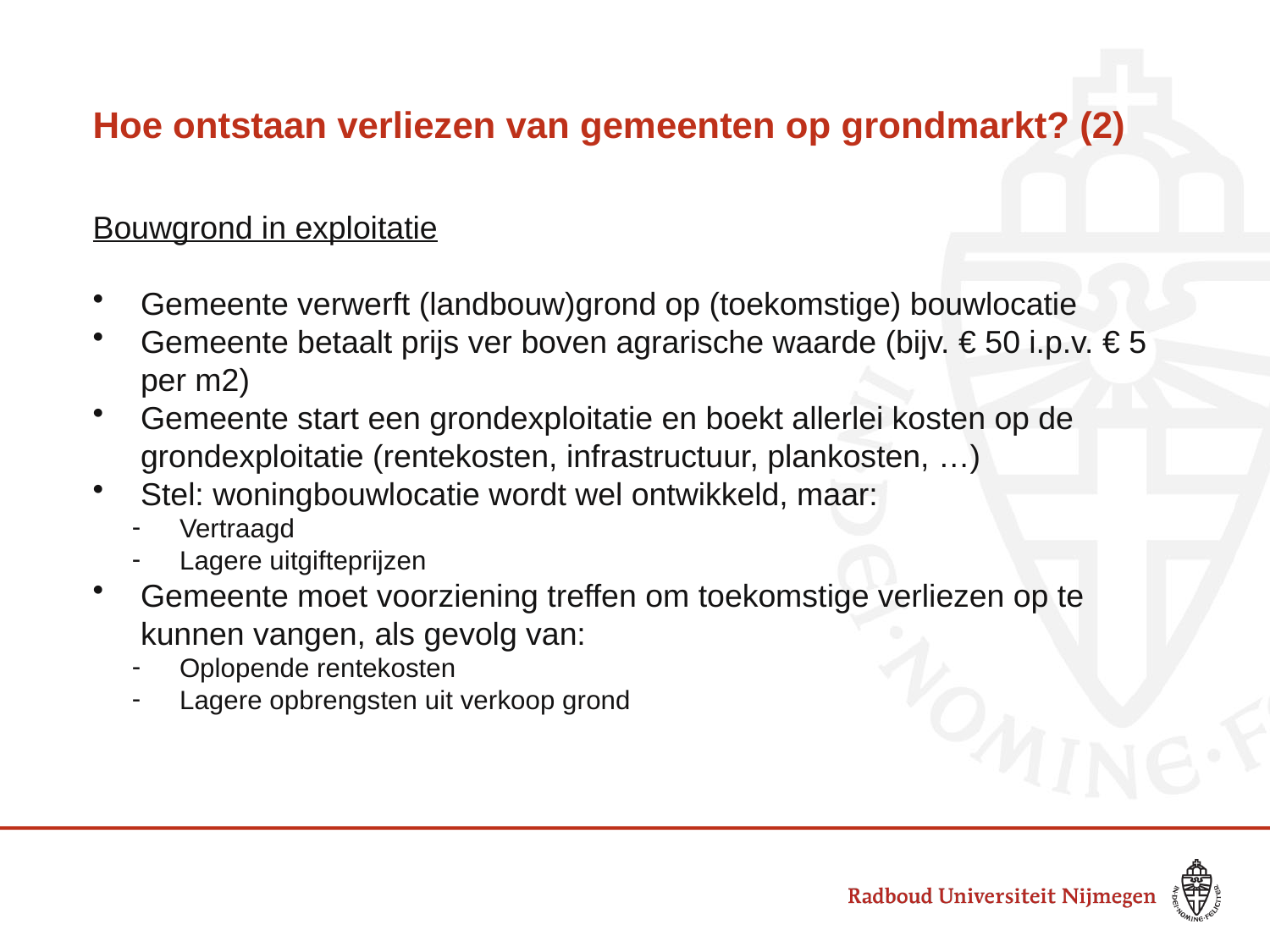

# Hoe ontstaan verliezen van gemeenten op grondmarkt? (2)
Bouwgrond in exploitatie

Gemeente verwerft (landbouw)grond op (toekomstige) bouwlocatie
Gemeente betaalt prijs ver boven agrarische waarde (bijv. € 50 i.p.v. € 5 per m2)
Gemeente start een grondexploitatie en boekt allerlei kosten op de grondexploitatie (rentekosten, infrastructuur, plankosten, …)
Stel: woningbouwlocatie wordt wel ontwikkeld, maar:
Vertraagd
Lagere uitgifteprijzen
Gemeente moet voorziening treffen om toekomstige verliezen op te kunnen vangen, als gevolg van:
Oplopende rentekosten
Lagere opbrengsten uit verkoop grond